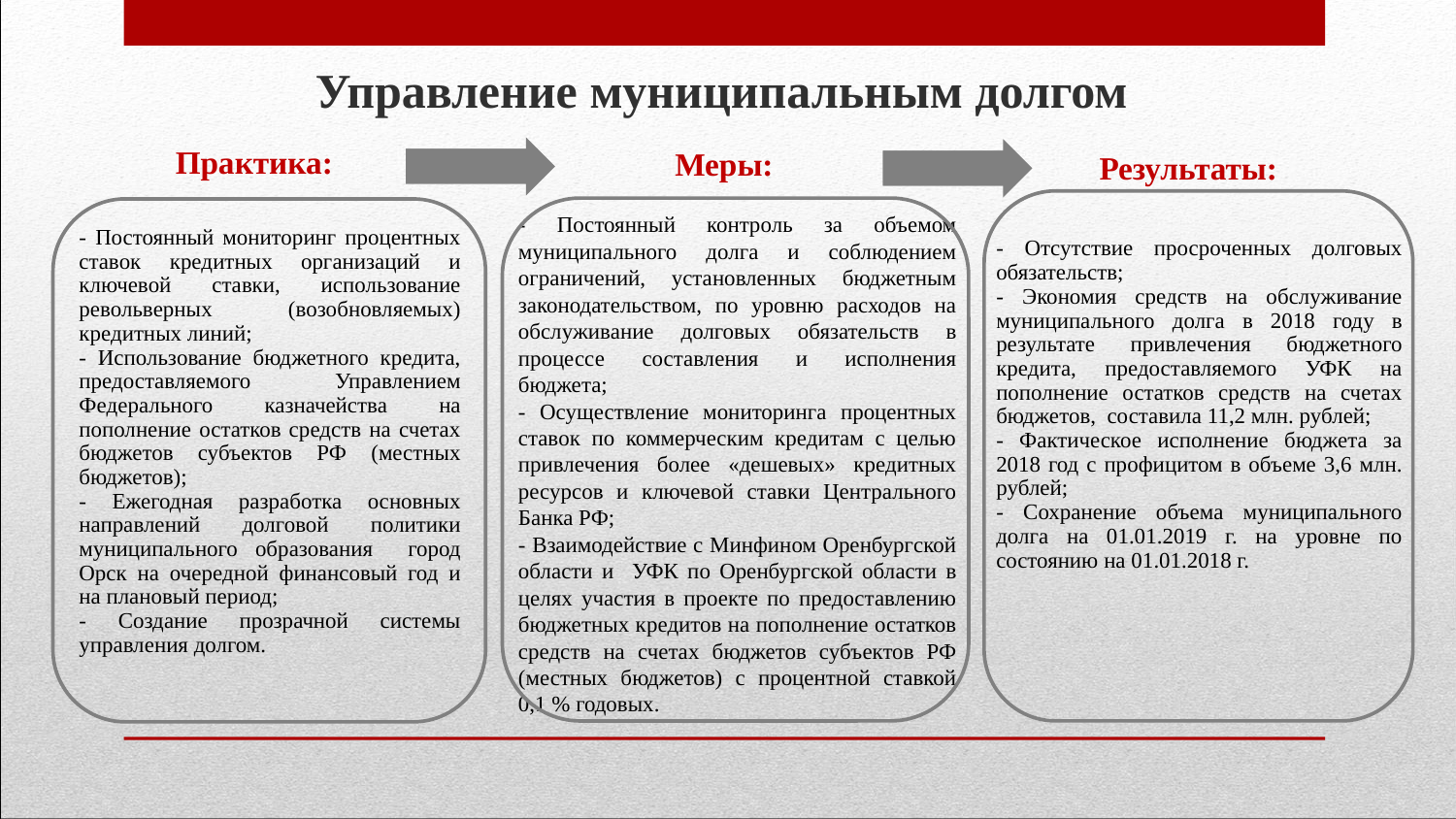

Управление муниципальным долгом
Практика:
Меры:
Результаты:

- Отсутствие просроченных долговых обязательств;
- Экономия средств на обслуживание муниципального долга в 2018 году в результате привлечения бюджетного кредита, предоставляемого УФК на пополнение остатков средств на счетах бюджетов,  составила 11,2 млн. рублей;
- Фактическое исполнение бюджета за 2018 год с профицитом в объеме 3,6 млн. рублей;
- Сохранение объема муниципального долга на 01.01.2019 г. на уровне по состоянию на 01.01.2018 г.

- Постоянный мониторинг процентных ставок кредитных организаций и ключевой ставки, использование револьверных (возобновляемых) кредитных линий;
- Использование бюджетного кредита, предоставляемого Управлением Федерального казначейства на пополнение остатков средств на счетах бюджетов субъектов РФ (местных бюджетов);
- Ежегодная разработка основных направлений долговой политики муниципального образования  город Орск на очередной финансовый год и на плановый период;
- Создание прозрачной системы управления долгом.

- Постоянный контроль за объемом муниципального долга и соблюдением ограничений, установленных бюджетным законодательством, по уровню расходов на обслуживание долговых обязательств в процессе составления и исполнения бюджета;
- Осуществление мониторинга процентных ставок по коммерческим кредитам с целью привлечения более «дешевых» кредитных ресурсов и ключевой ставки Центрального Банка РФ;
- Взаимодействие с Минфином Оренбургской области и  УФК по Оренбургской области в целях участия в проекте по предоставлению бюджетных кредитов на пополнение остатков средств на счетах бюджетов субъектов РФ (местных бюджетов) с процентной ставкой 0,1 % годовых.